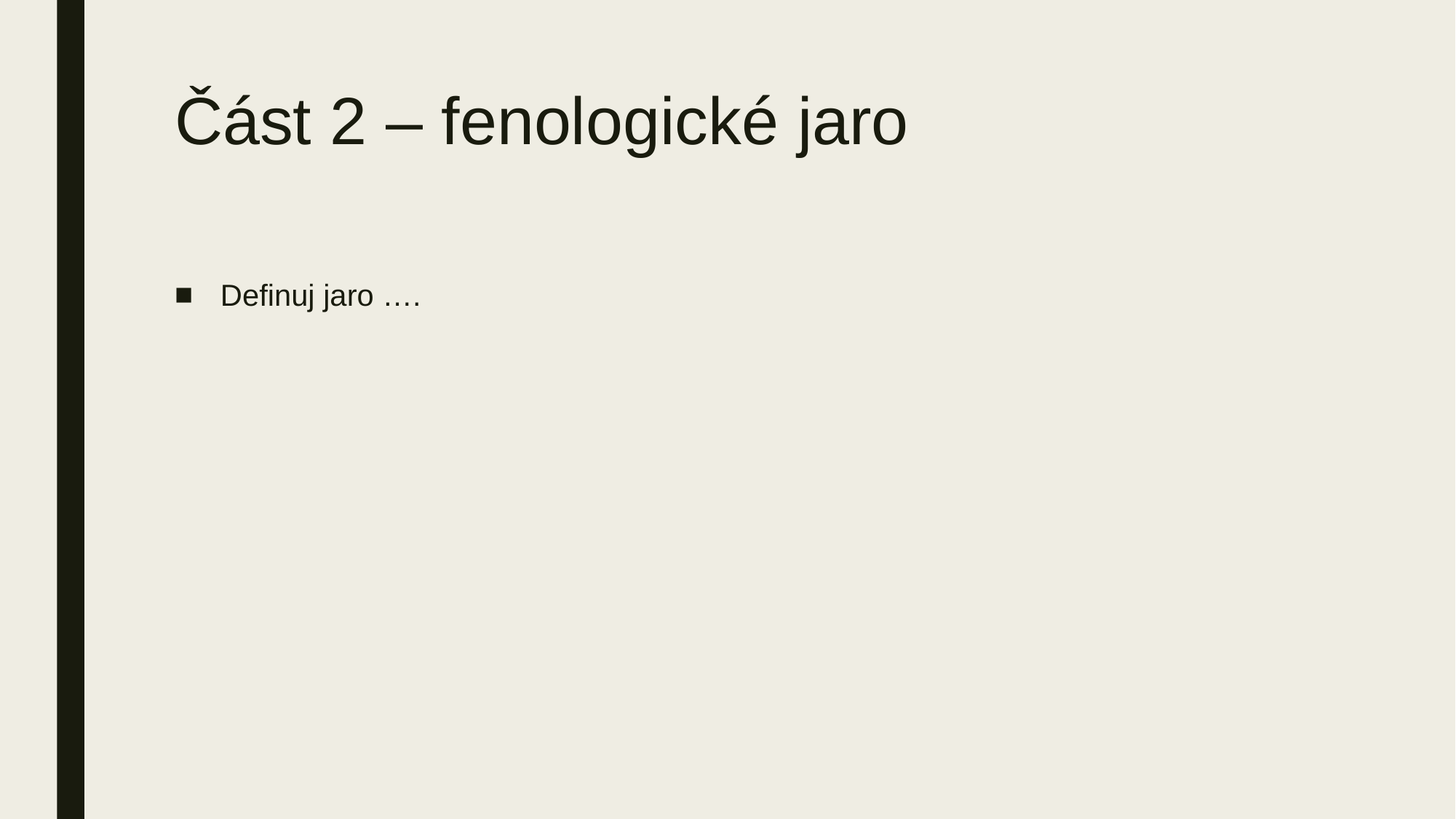

# Část 2 – fenologické jaro
Definuj jaro ….